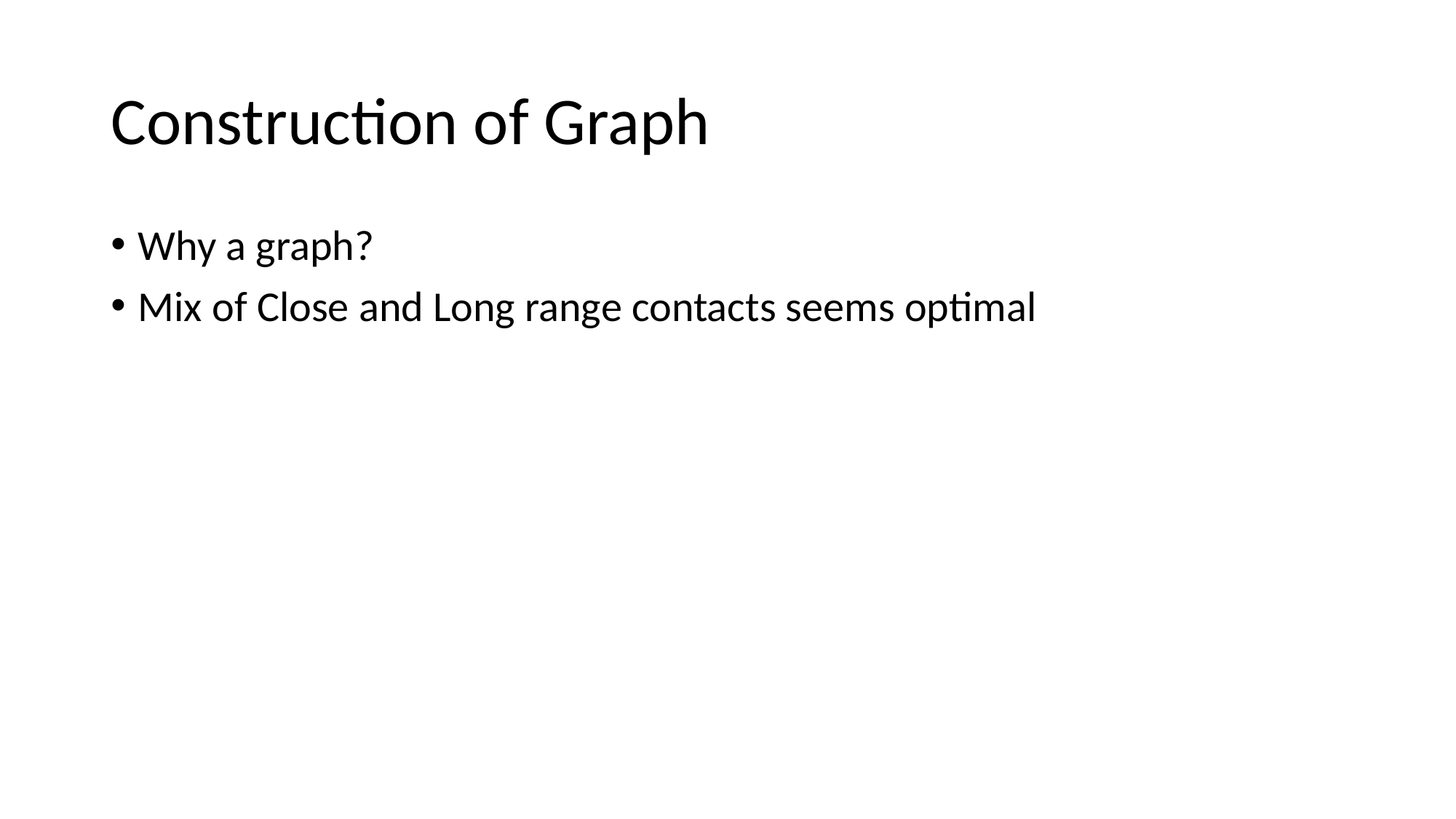

# Construction of Graph
Why a graph?
Mix of Close and Long range contacts seems optimal